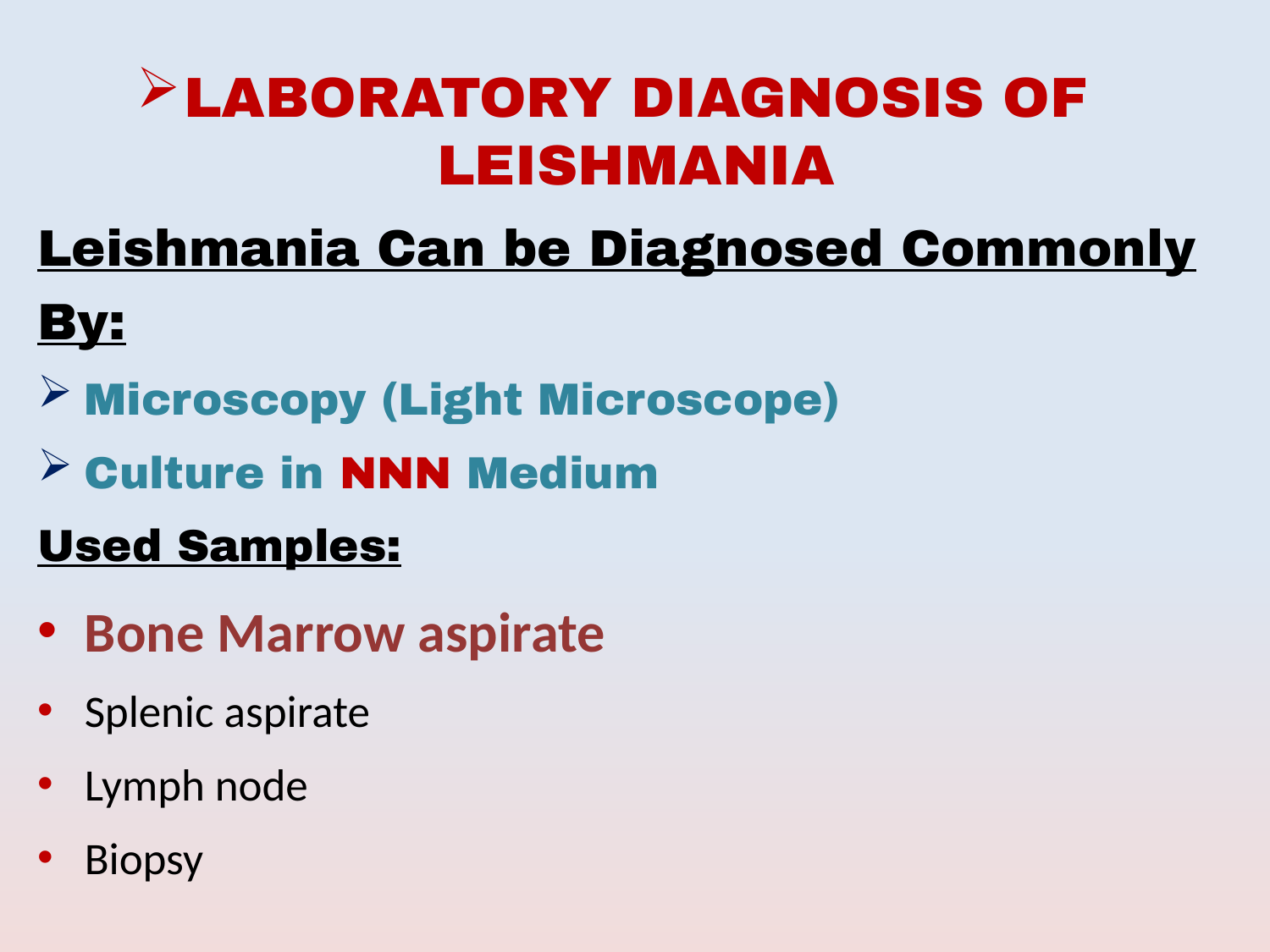

# LABORATORY DIAGNOSIS OF LEISHMANIA
Leishmania Can be Diagnosed Commonly By:
Microscopy (Light Microscope)
Culture in NNN Medium
Used Samples:
Bone Marrow aspirate
Splenic aspirate
Lymph node
Biopsy